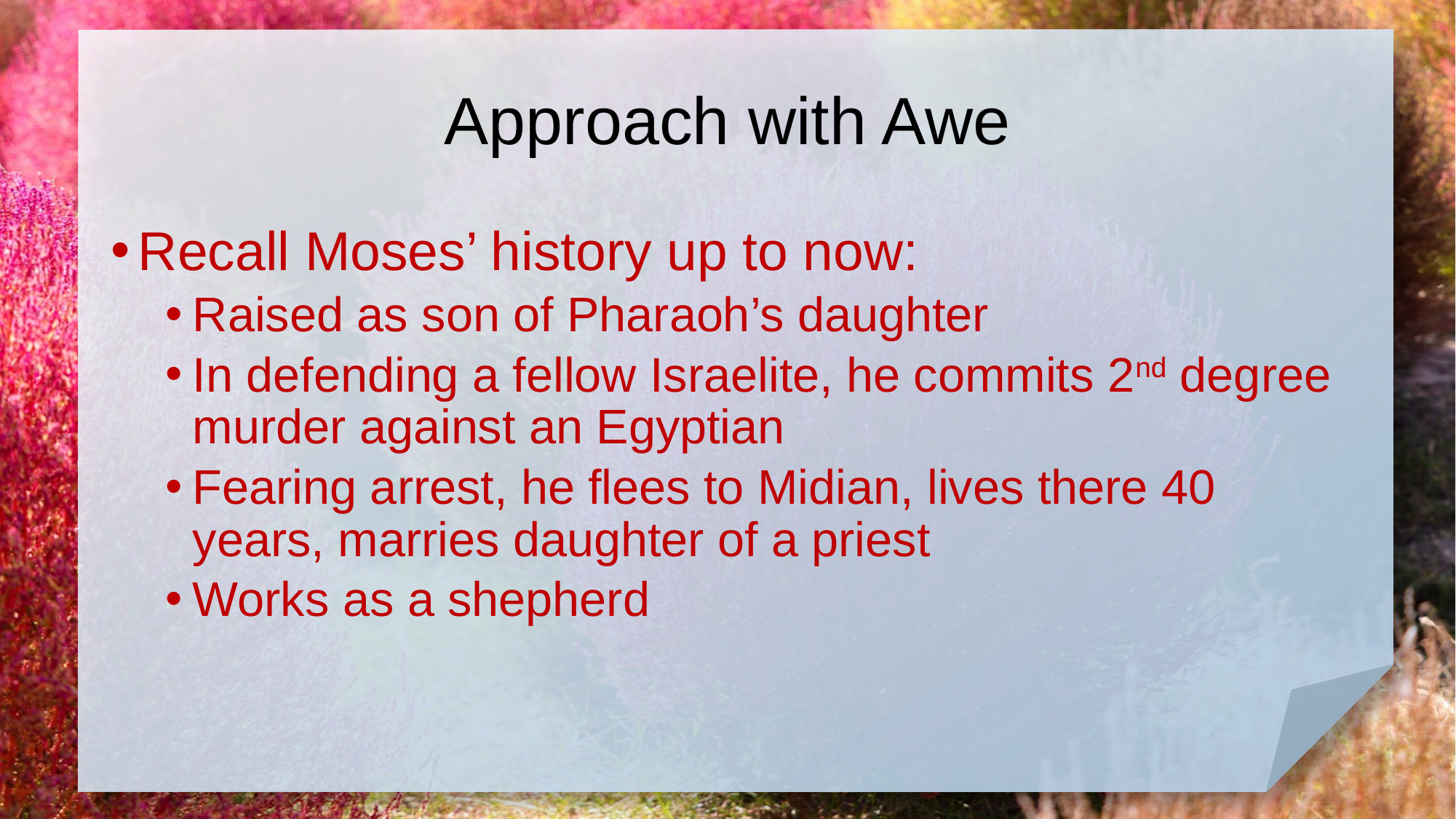

# Approach with Awe
Recall Moses’ history up to now:
Raised as son of Pharaoh’s daughter
In defending a fellow Israelite, he commits 2nd degree murder against an Egyptian
Fearing arrest, he flees to Midian, lives there 40 years, marries daughter of a priest
Works as a shepherd